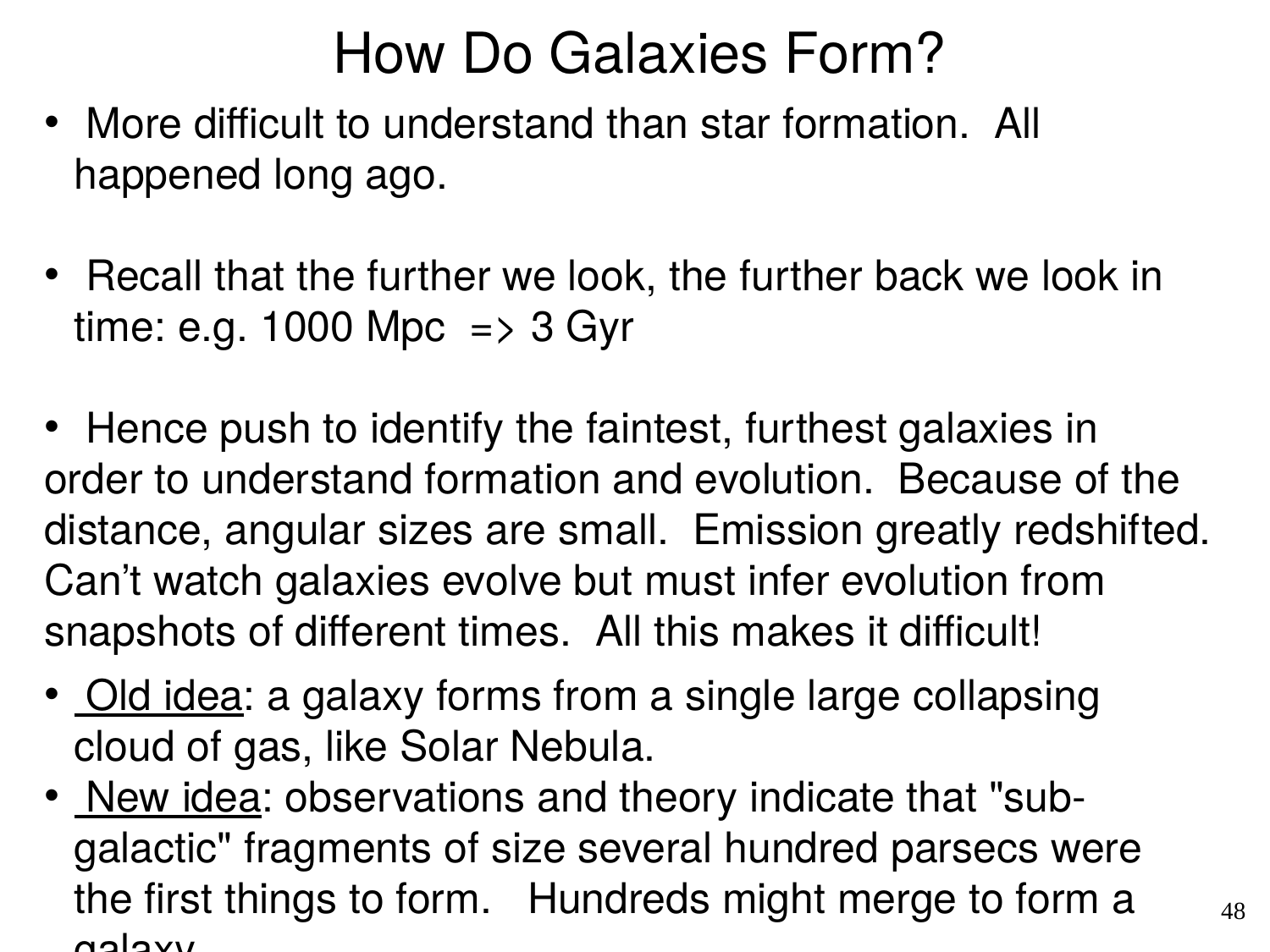

How Do Galaxies Form?
 More difficult to understand than star formation.  All happened long ago.

 Recall that the further we look, the further back we look in time: e.g. 1000 Mpc  => 3 Gyr

 Hence push to identify the faintest, furthest galaxies in
order to understand formation and evolution.  Because of the
distance, angular sizes are small.  Emission greatly redshifted.
Can’t watch galaxies evolve but must infer evolution from snapshots of different times.  All this makes it difficult!
 Old idea: a galaxy forms from a single large collapsing cloud of gas, like Solar Nebula.
 New idea: observations and theory indicate that "sub-galactic" fragments of size several hundred parsecs were the first things to form.   Hundreds might merge to form a galaxy.
48